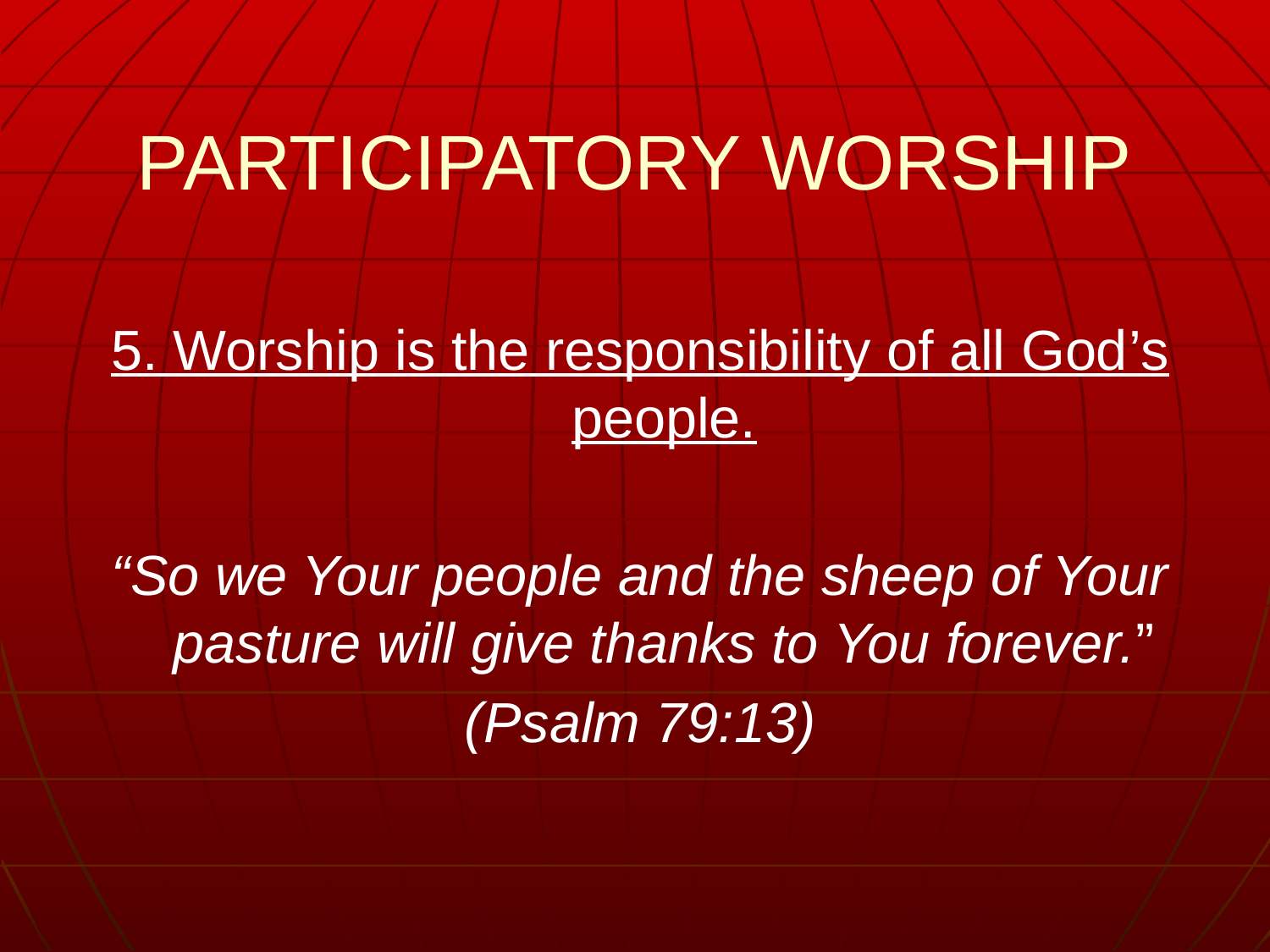

# PARTICIPATORY WORSHIP

5. Worship is the responsibility of all God’s people.

“So we Your people and the sheep of Your pasture will give thanks to You forever.”
(Psalm 79:13)